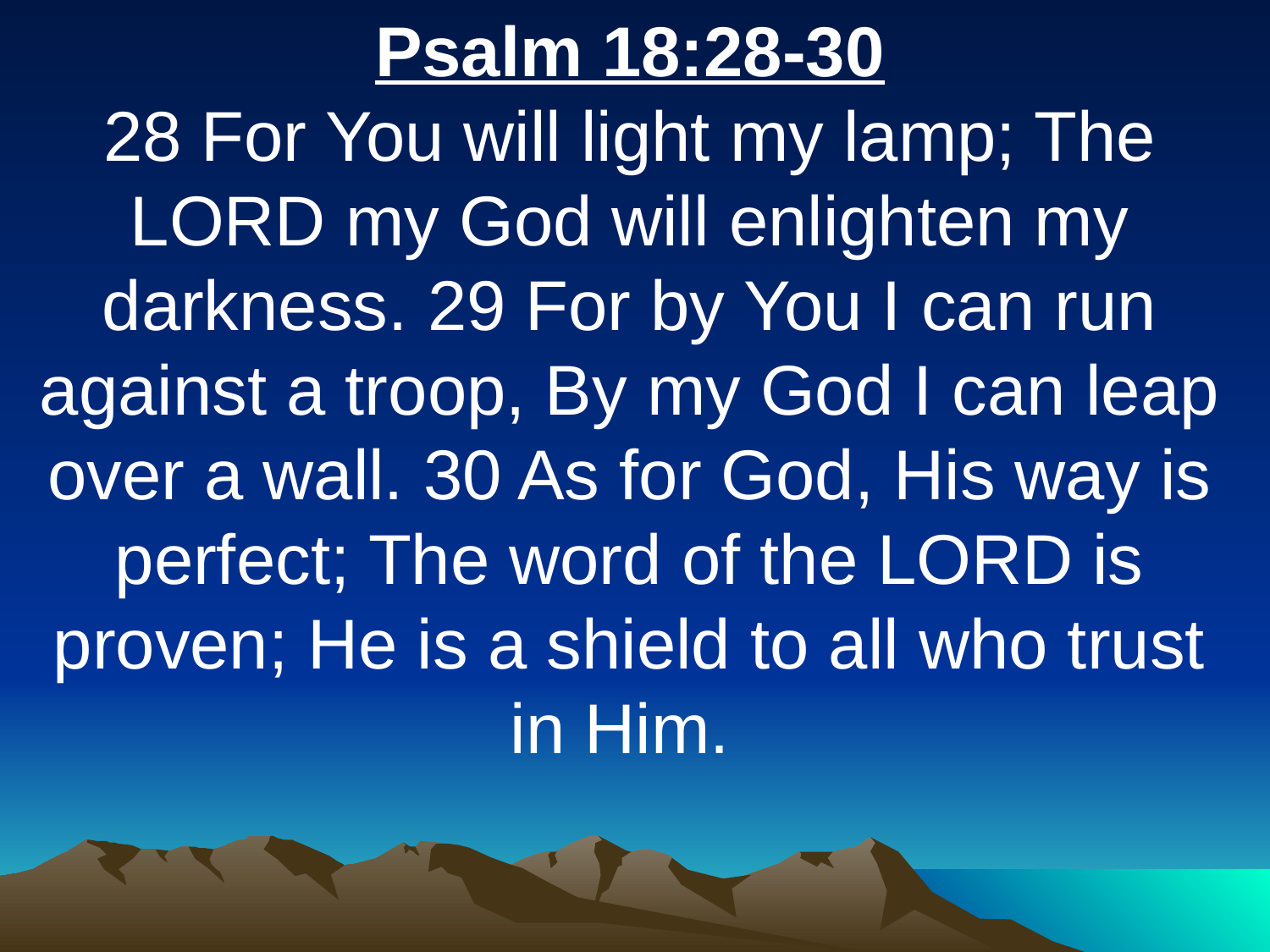

Psalm 18:28-30
28 For You will light my lamp; The LORD my God will enlighten my darkness. 29 For by You I can run against a troop, By my God I can leap over a wall. 30 As for God, His way is perfect; The word of the LORD is proven; He is a shield to all who trust in Him.